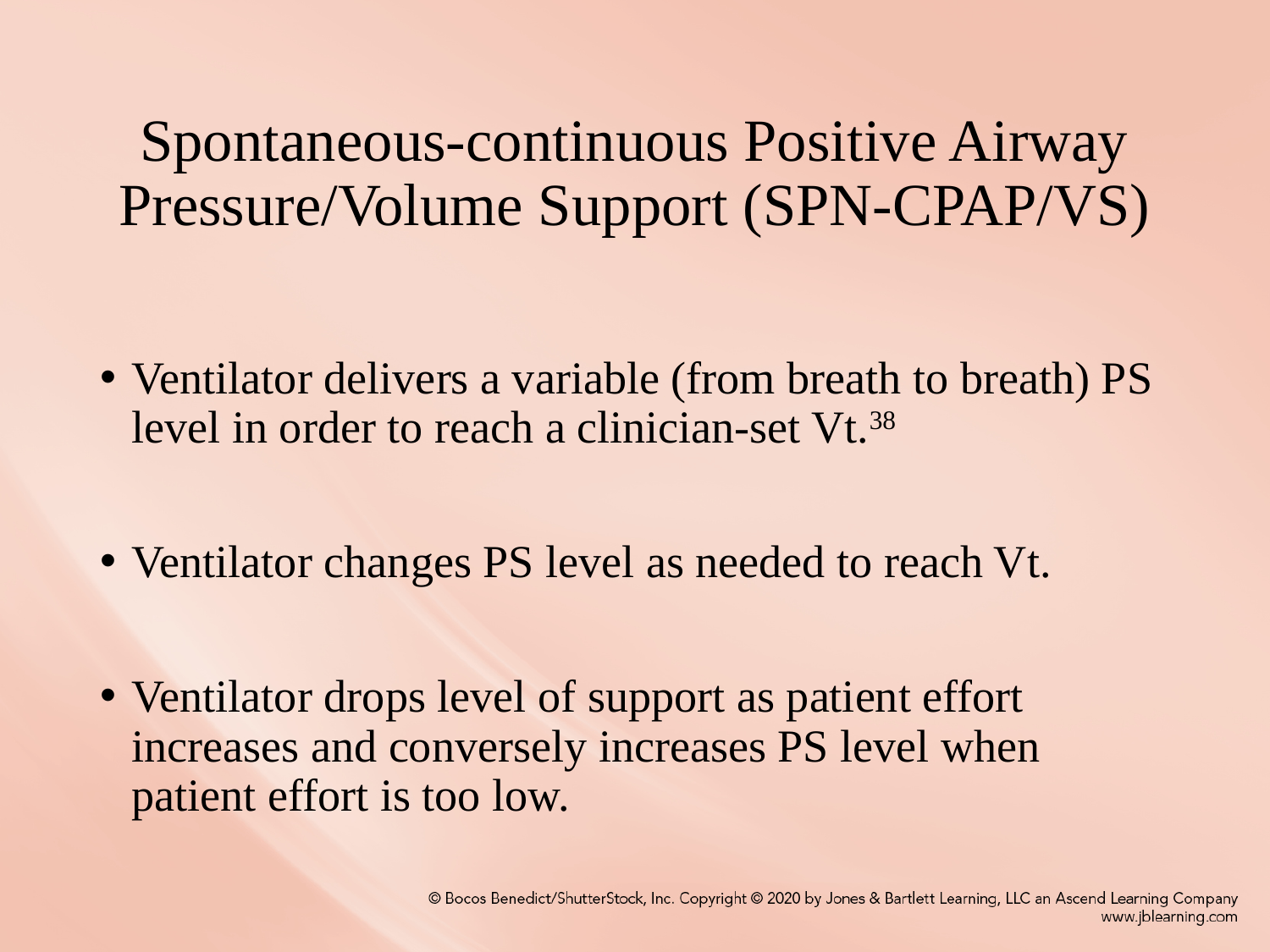

# Spontaneous-continuous Positive Airway Pressure/Volume Support (SPN-CPAP/VS)
Ventilator delivers a variable (from breath to breath) PS level in order to reach a clinician-set Vt.38

Ventilator changes PS level as needed to reach Vt.

Ventilator drops level of support as patient effort increases and conversely increases PS level when patient effort is too low.